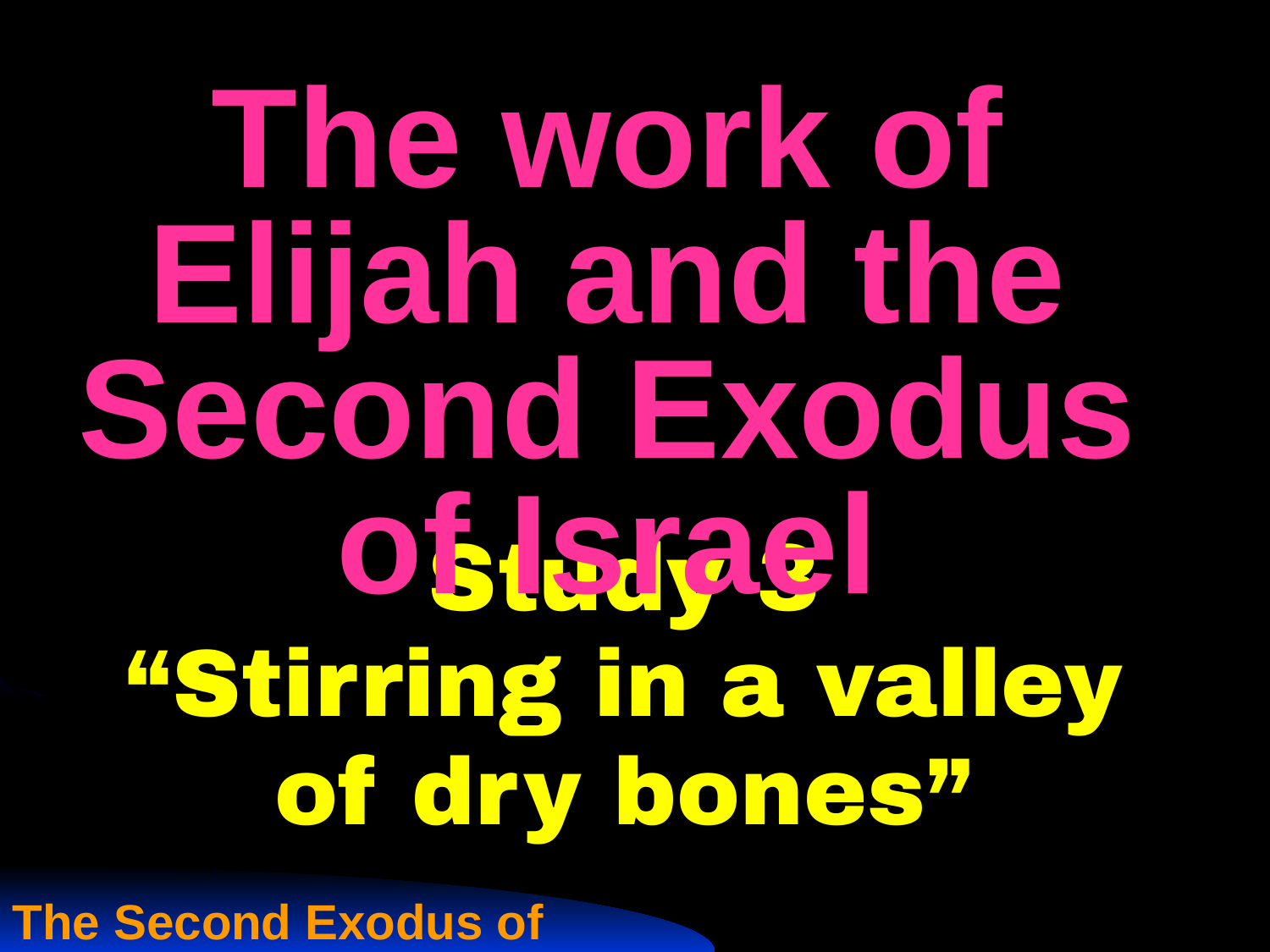

The work of Elijah and the Second Exodus of Israel
Study 3
“Stirring in a valley of dry bones”

Events Subsequent to the Return of Christ

The Second Exodus of Israel